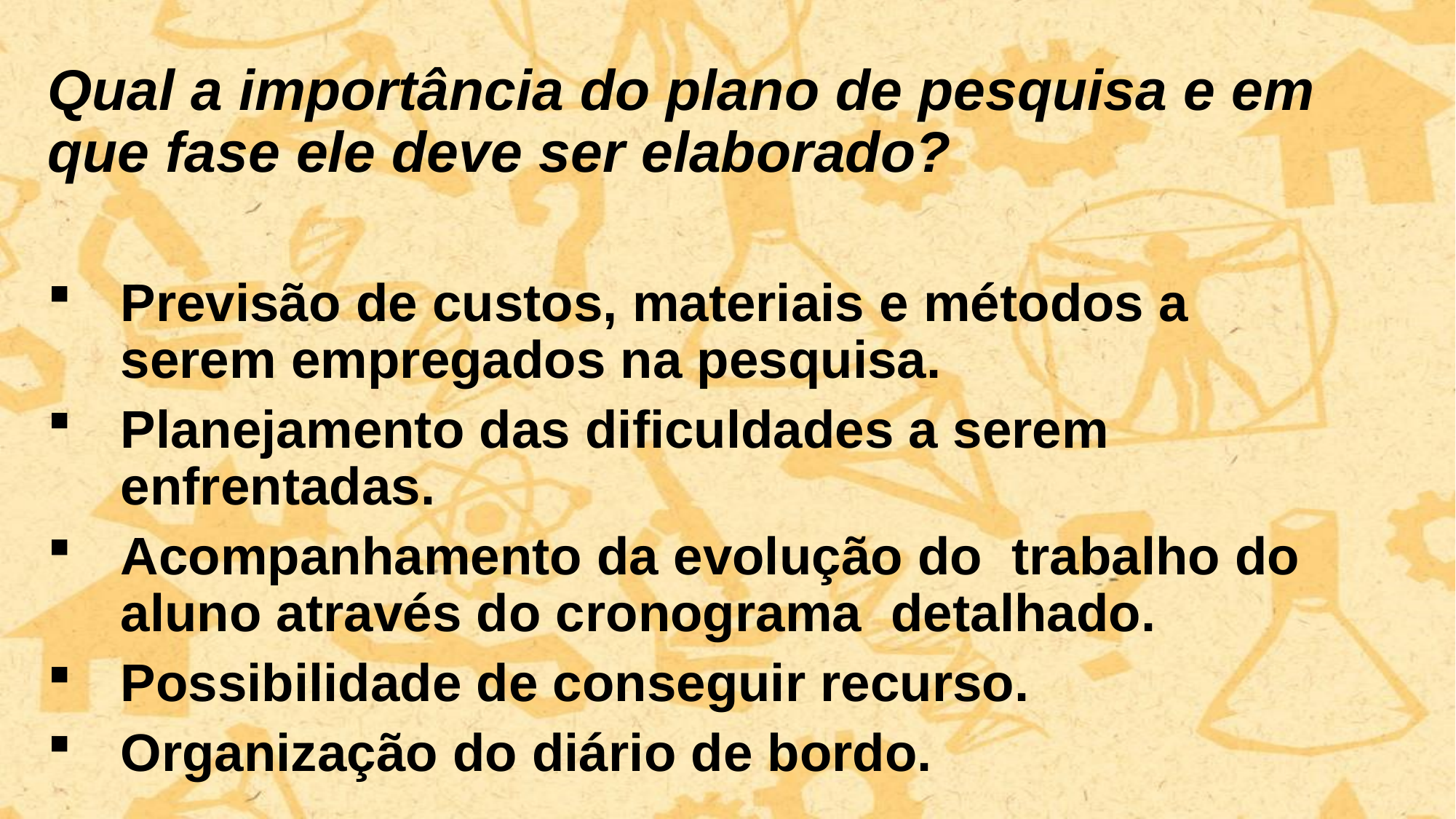

# Qual a importância do plano de pesquisa e em que fase ele deve ser elaborado?

Previsão de custos, materiais e métodos a serem empregados na pesquisa.
Planejamento das dificuldades a serem enfrentadas.
Acompanhamento da evolução do  trabalho do aluno através do cronograma  detalhado.
Possibilidade de conseguir recurso.
Organização do diário de bordo.